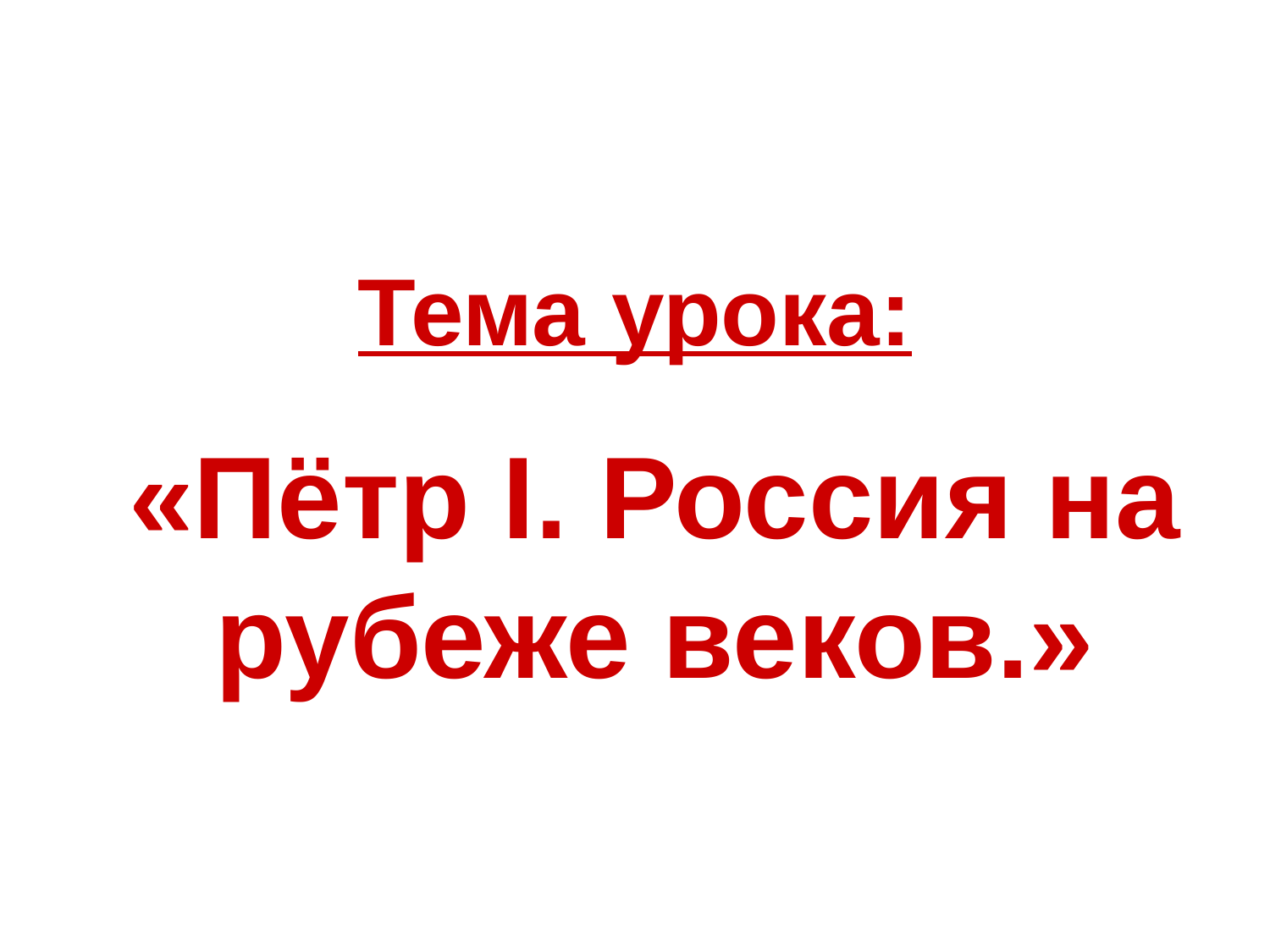

# Тема урока:
«Пётр I. Россия на рубеже веков.»